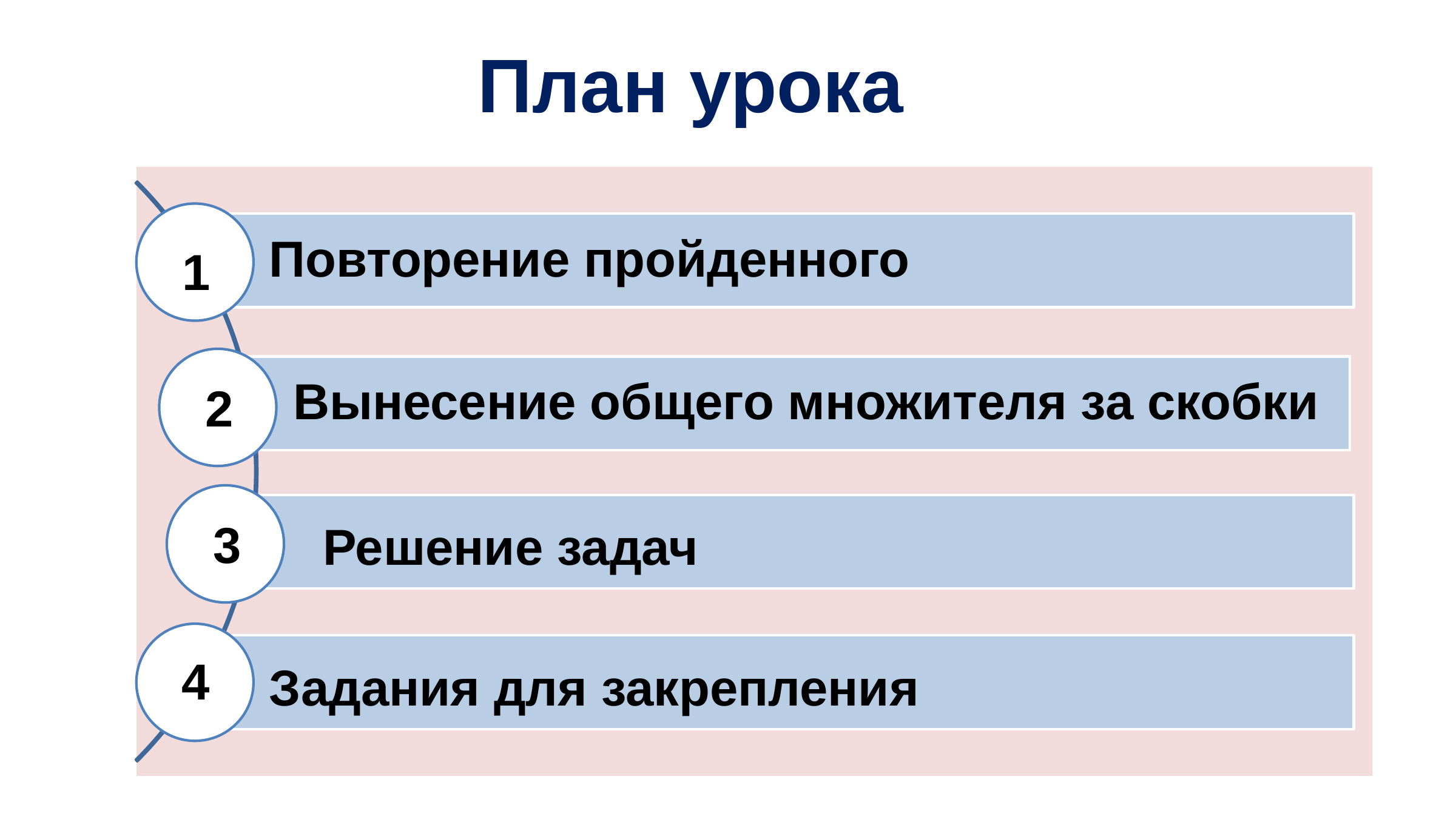

План урока
Повторение пройденного
 Вынесение общего множителя за скобки

Решение задач

Задания для закрепления

1
2
3
4